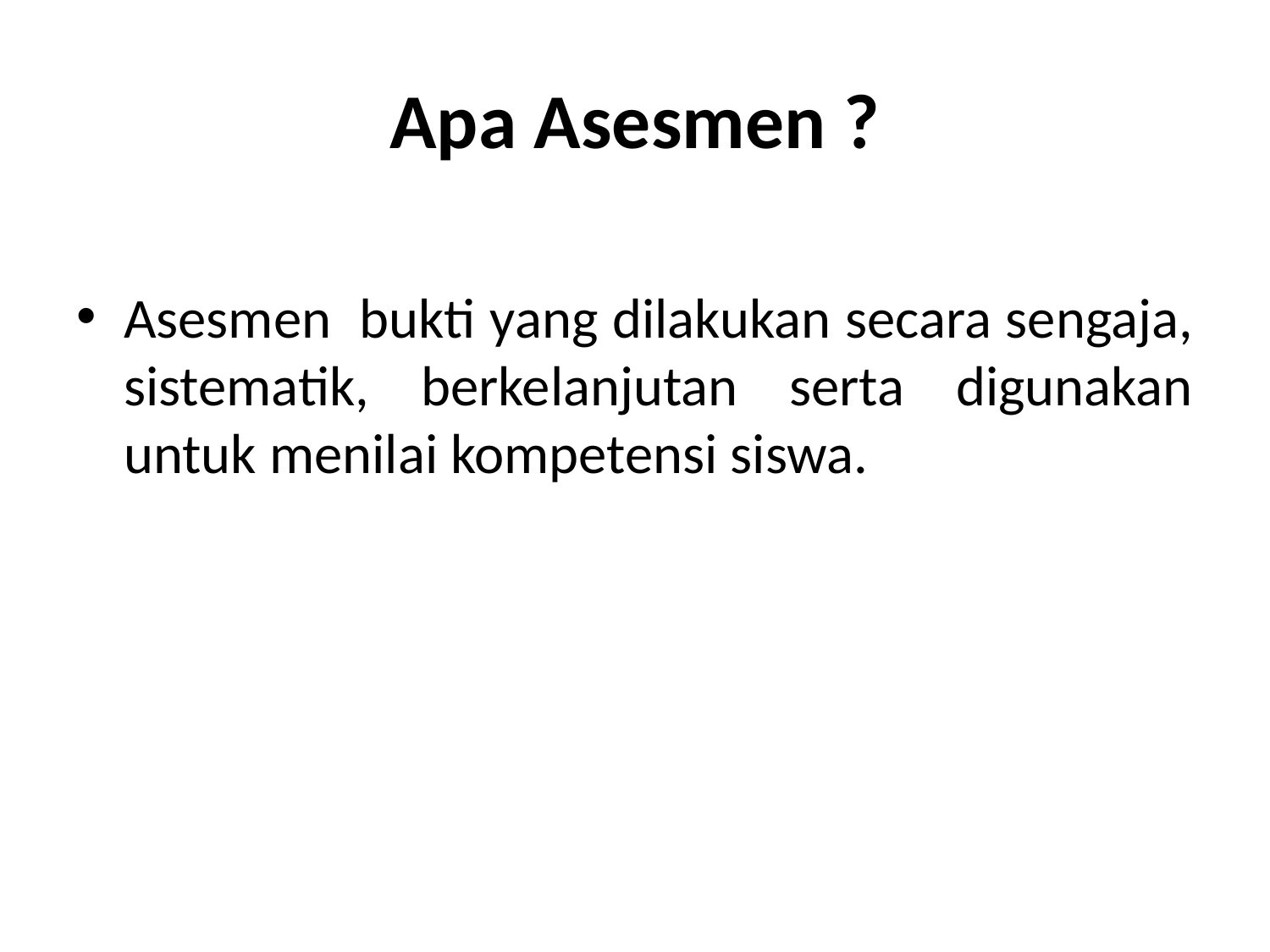

# Apa Asesmen ?
Asesmen  bukti yang dilakukan secara sengaja, sistematik, berkelanjutan serta digunakan untuk menilai kompetensi siswa.